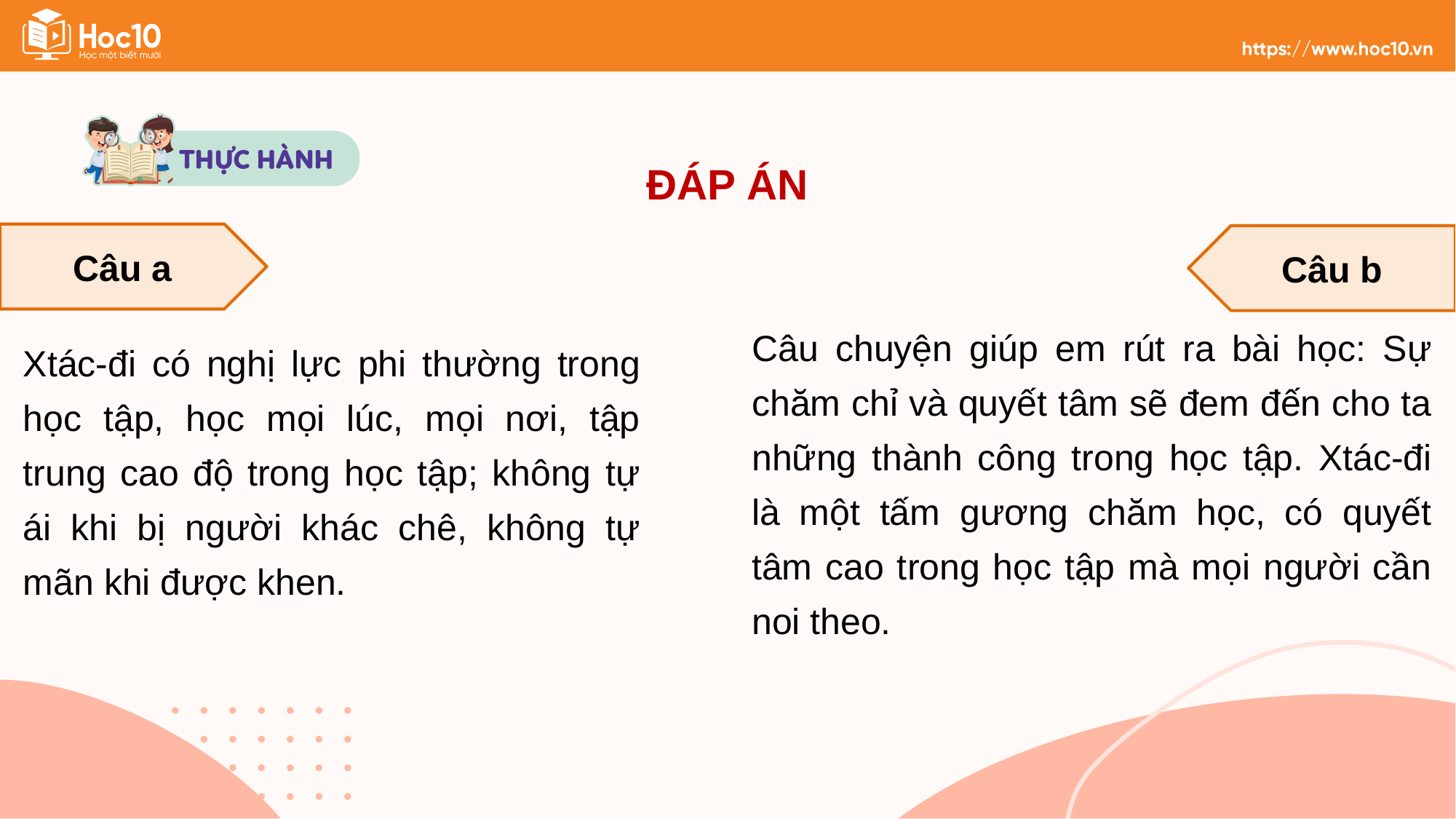

ĐÁP ÁN
Câu a
Câu b
Câu chuyện giúp em rút ra bài học: Sự chăm chỉ và quyết tâm sẽ đem đến cho ta những thành công trong học tập. Xtác-đi là một tấm gương chăm học, có quyết tâm cao trong học tập mà mọi người cần noi theo.
Xtác-đi có nghị lực phi thường trong học tập, học mọi lúc, mọi nơi, tập trung cao độ trong học tập; không tự ái khi bị người khác chê, không tự mãn khi được khen.